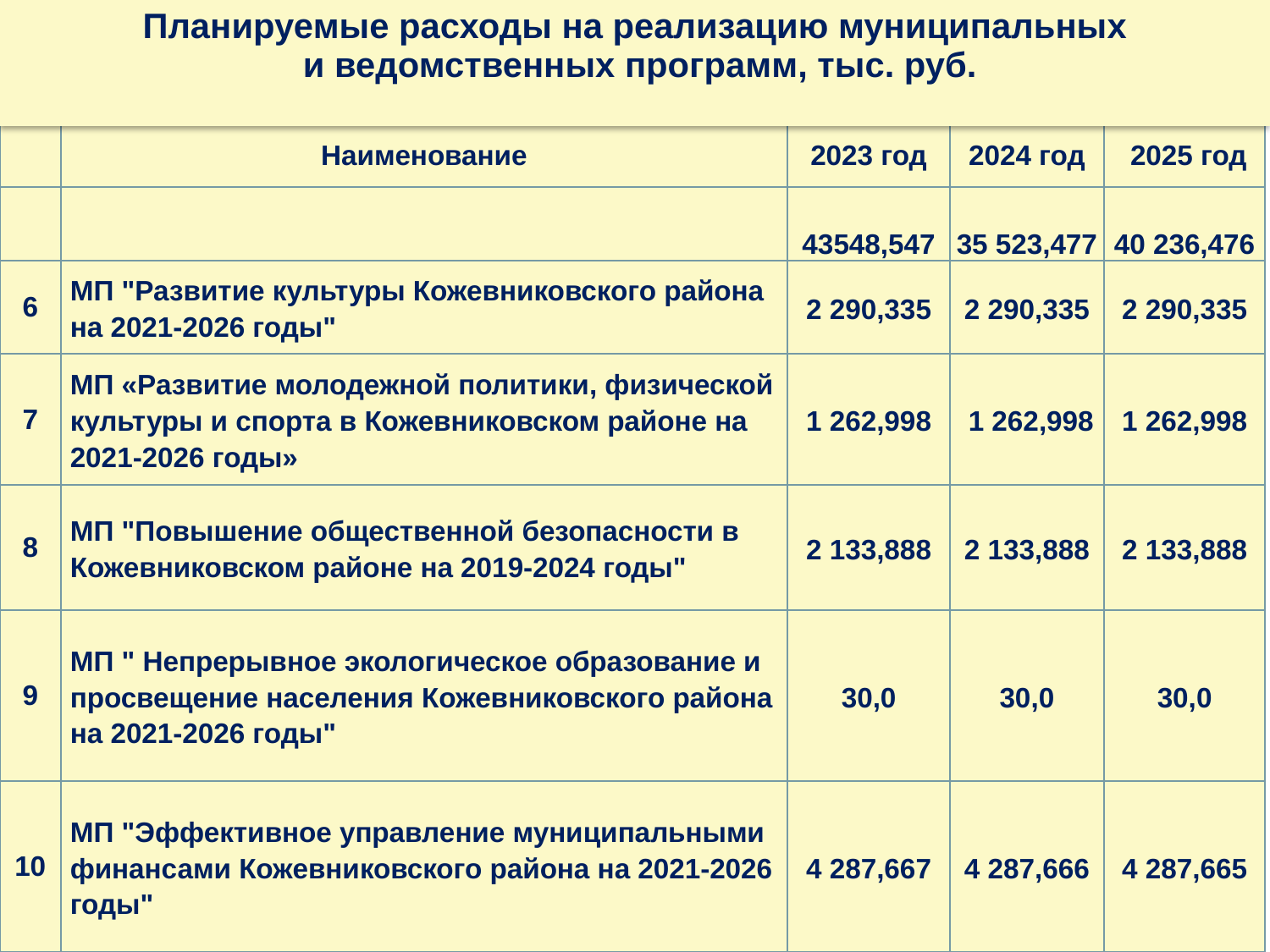

Планируемые расходы на реализацию муниципальных
 и ведомственных программ, тыс. руб.
|  | Наименование | 2023 год | 2024 год | 2025 год |
| --- | --- | --- | --- | --- |
|  |  | 43548,547 | 35 523,477 | 40 236,476 |
| 6 | МП "Развитие культуры Кожевниковского района на 2021-2026 годы" | 2 290,335 | 2 290,335 | 2 290,335 |
| 7 | МП «Развитие молодежной политики, физической культуры и спорта в Кожевниковском районе на 2021-2026 годы» | 1 262,998 | 1 262,998 | 1 262,998 |
| 8 | МП "Повышение общественной безопасности в Кожевниковском районе на 2019-2024 годы" | 2 133,888 | 2 133,888 | 2 133,888 |
| 9 | МП " Непрерывное экологическое образование и просвещение населения Кожевниковского района на 2021-2026 годы" | 30,0 | 30,0 | 30,0 |
| 10 | МП "Эффективное управление муниципальными финансами Кожевниковского района на 2021-2026 годы" | 4 287,667 | 4 287,666 | 4 287,665 |